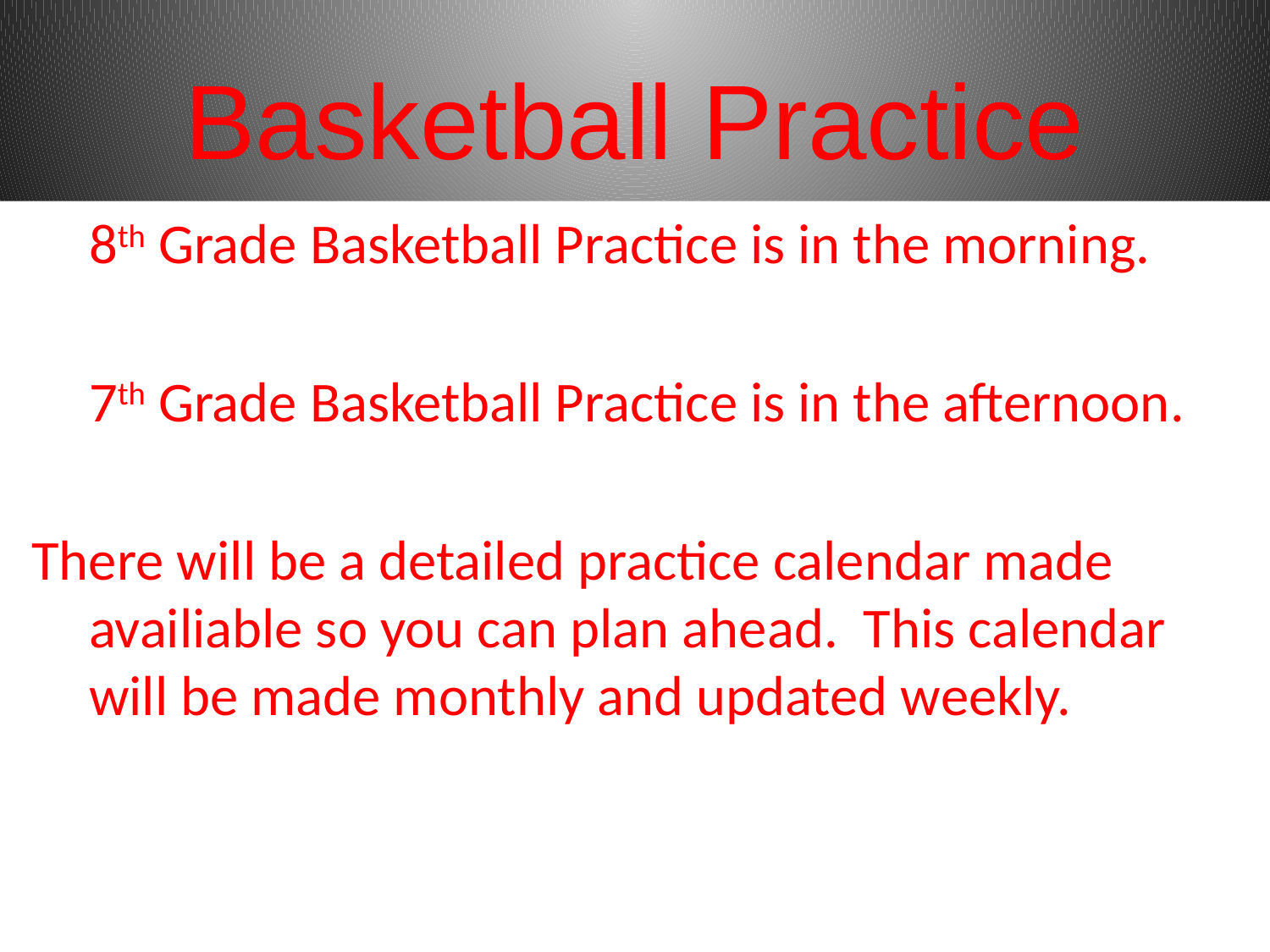

# Basketball Practice
	8th Grade Basketball Practice is in the morning.

	7th Grade Basketball Practice is in the afternoon.

There will be a detailed practice calendar made availiable so you can plan ahead.  This calendar will be made monthly and updated weekly.